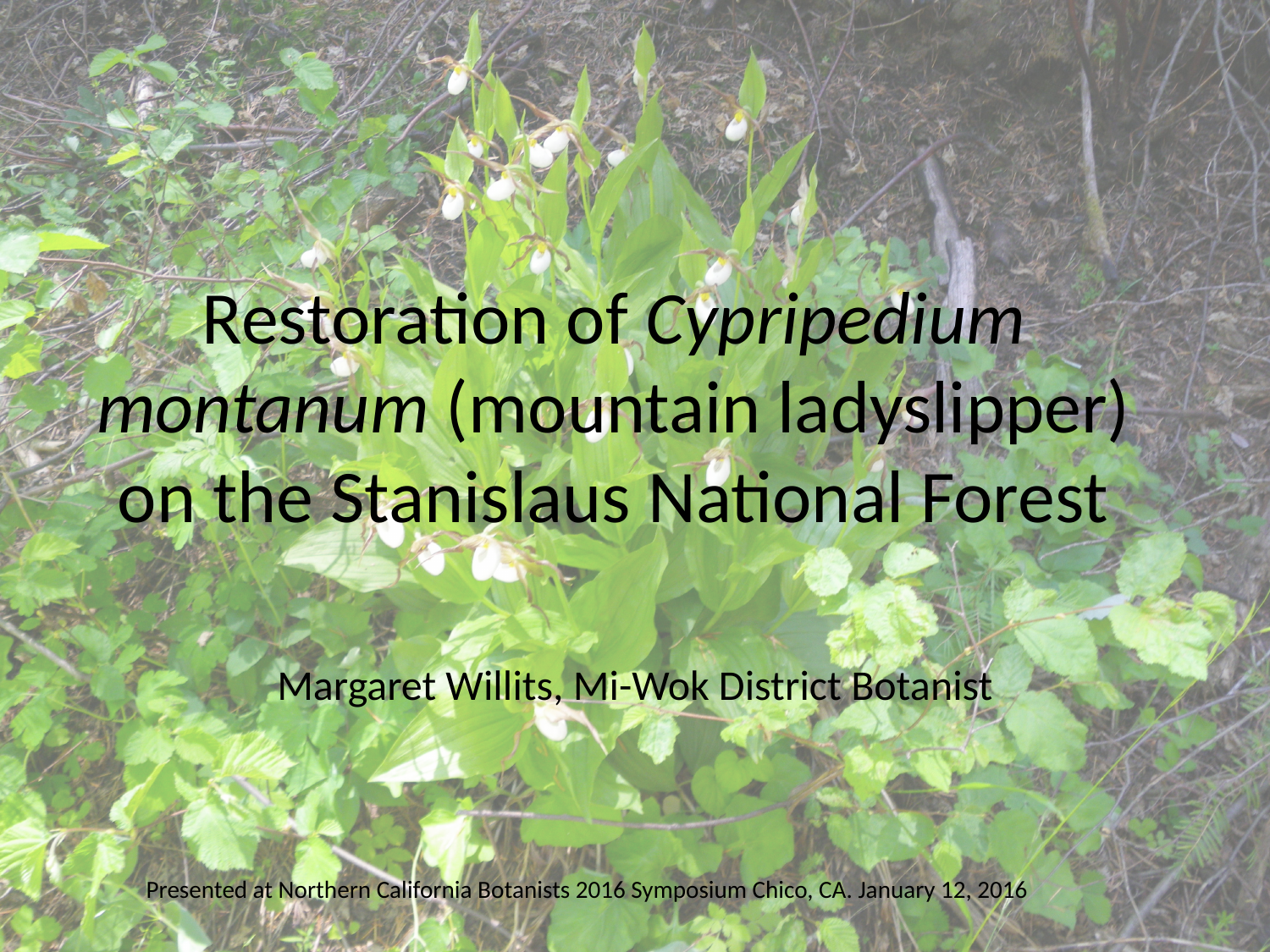

# Restoration of Cypripedium montanum (mountain ladyslipper) on the Stanislaus National Forest

Margaret Willits, Mi-Wok District Botanist
Presented at Northern California Botanists 2016 Symposium Chico, CA. January 12, 2016